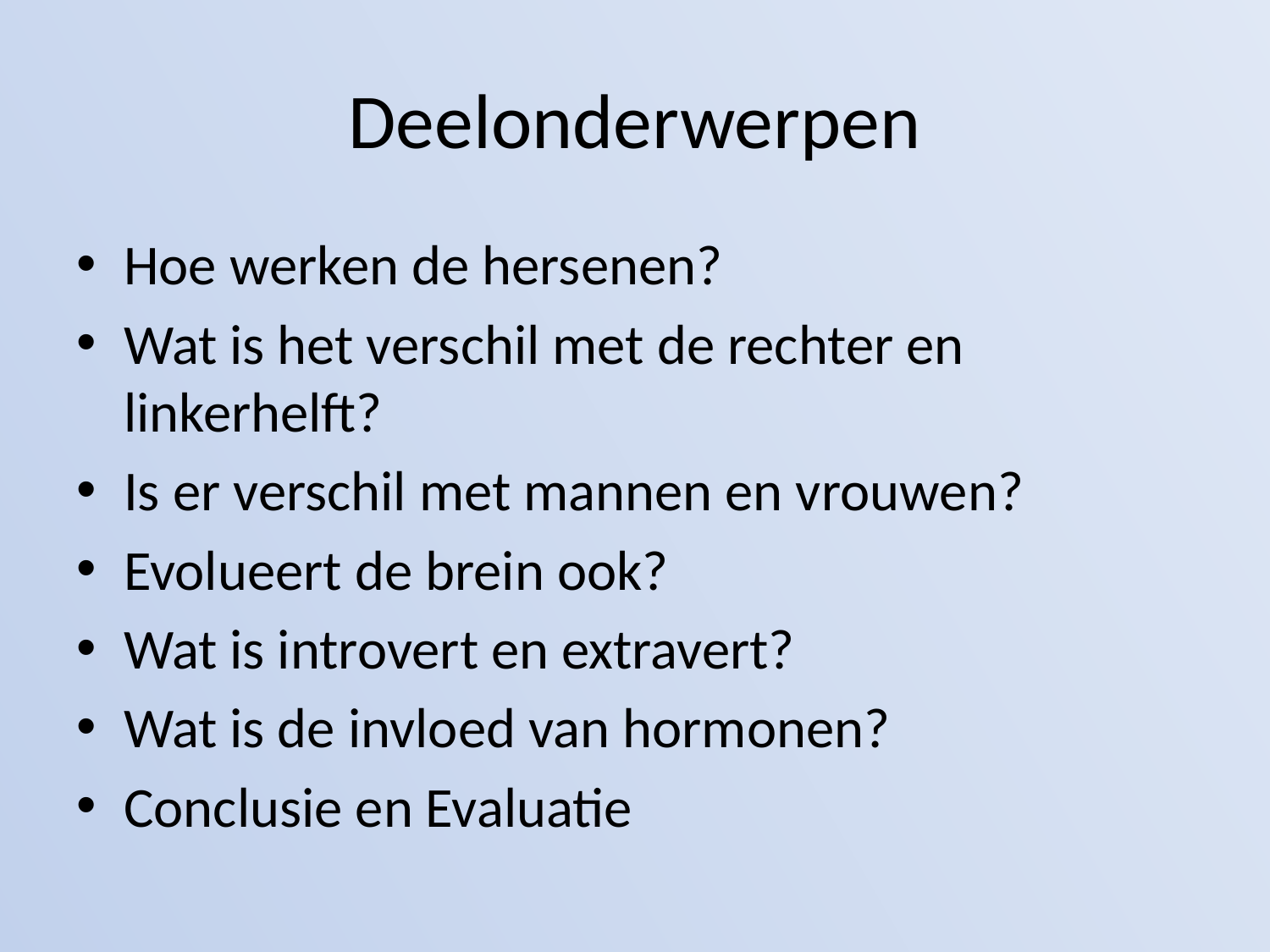

# Deelonderwerpen
Hoe werken de hersenen?
Wat is het verschil met de rechter en linkerhelft?
Is er verschil met mannen en vrouwen?
Evolueert de brein ook?
Wat is introvert en extravert?
Wat is de invloed van hormonen?
Conclusie en Evaluatie